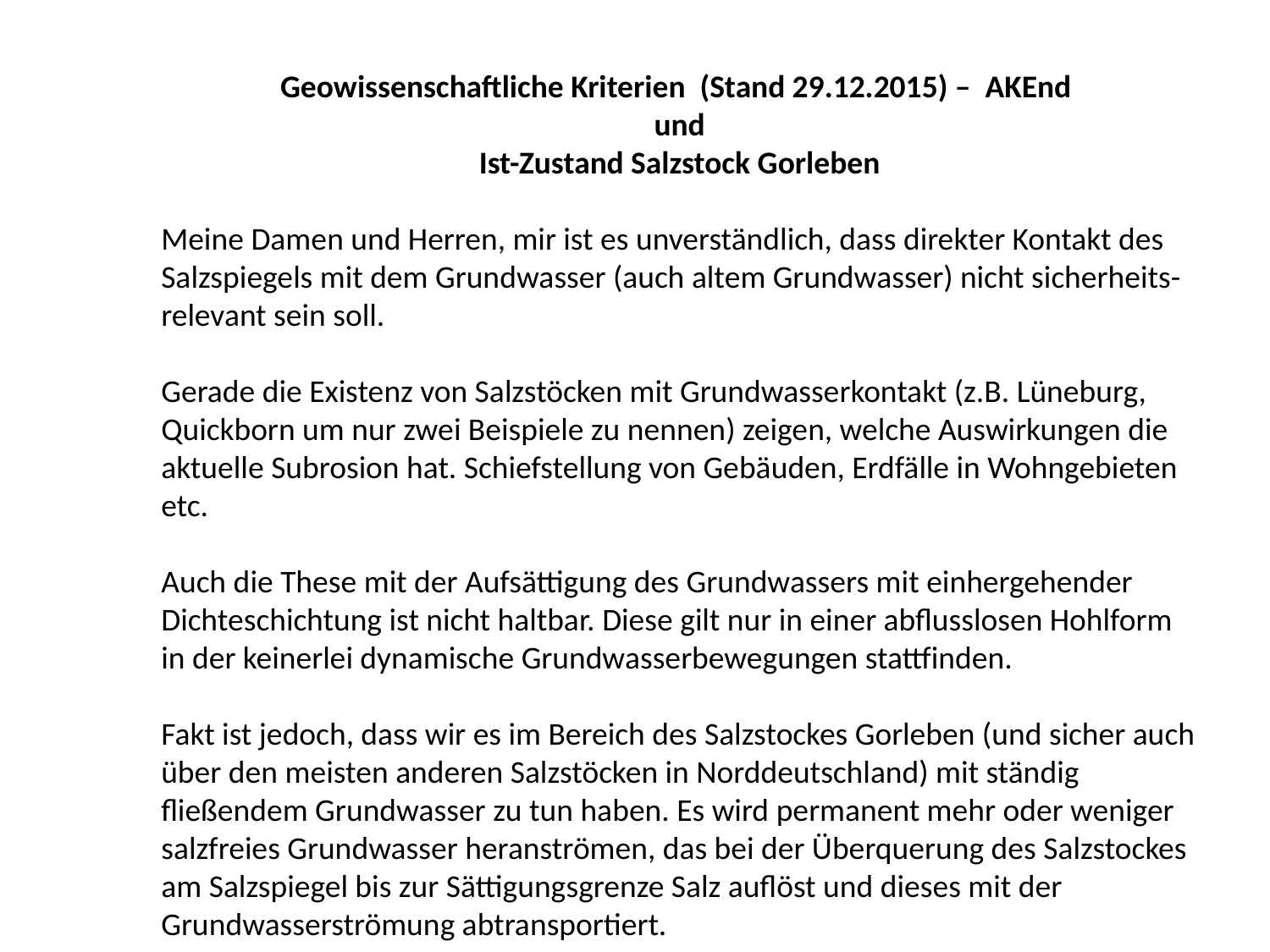

Geowissenschaftliche Kriterien  (Stand 29.12.2015) –  AKEnd
und
Ist-Zustand Salzstock Gorleben

Meine Damen und Herren, mir ist es unverständlich, dass direkter Kontakt des Salzspiegels mit dem Grundwasser (auch altem Grundwasser) nicht sicherheits-relevant sein soll.

Gerade die Existenz von Salzstöcken mit Grundwasserkontakt (z.B. Lüneburg, Quickborn um nur zwei Beispiele zu nennen) zeigen, welche Auswirkungen die aktuelle Subrosion hat. Schiefstellung von Gebäuden, Erdfälle in Wohngebieten etc.

Auch die These mit der Aufsättigung des Grundwassers mit einhergehender Dichteschichtung ist nicht haltbar. Diese gilt nur in einer abflusslosen Hohlform  in der keinerlei dynamische Grundwasserbewegungen stattfinden.

Fakt ist jedoch, dass wir es im Bereich des Salzstockes Gorleben (und sicher auch über den meisten anderen Salzstöcken in Norddeutschland) mit ständig  fließendem Grundwasser zu tun haben. Es wird permanent mehr oder weniger salzfreies Grundwasser heranströmen, das bei der Überquerung des Salzstockes am Salzspiegel bis zur Sättigungsgrenze Salz auflöst und dieses mit der Grundwasserströmung abtransportiert.